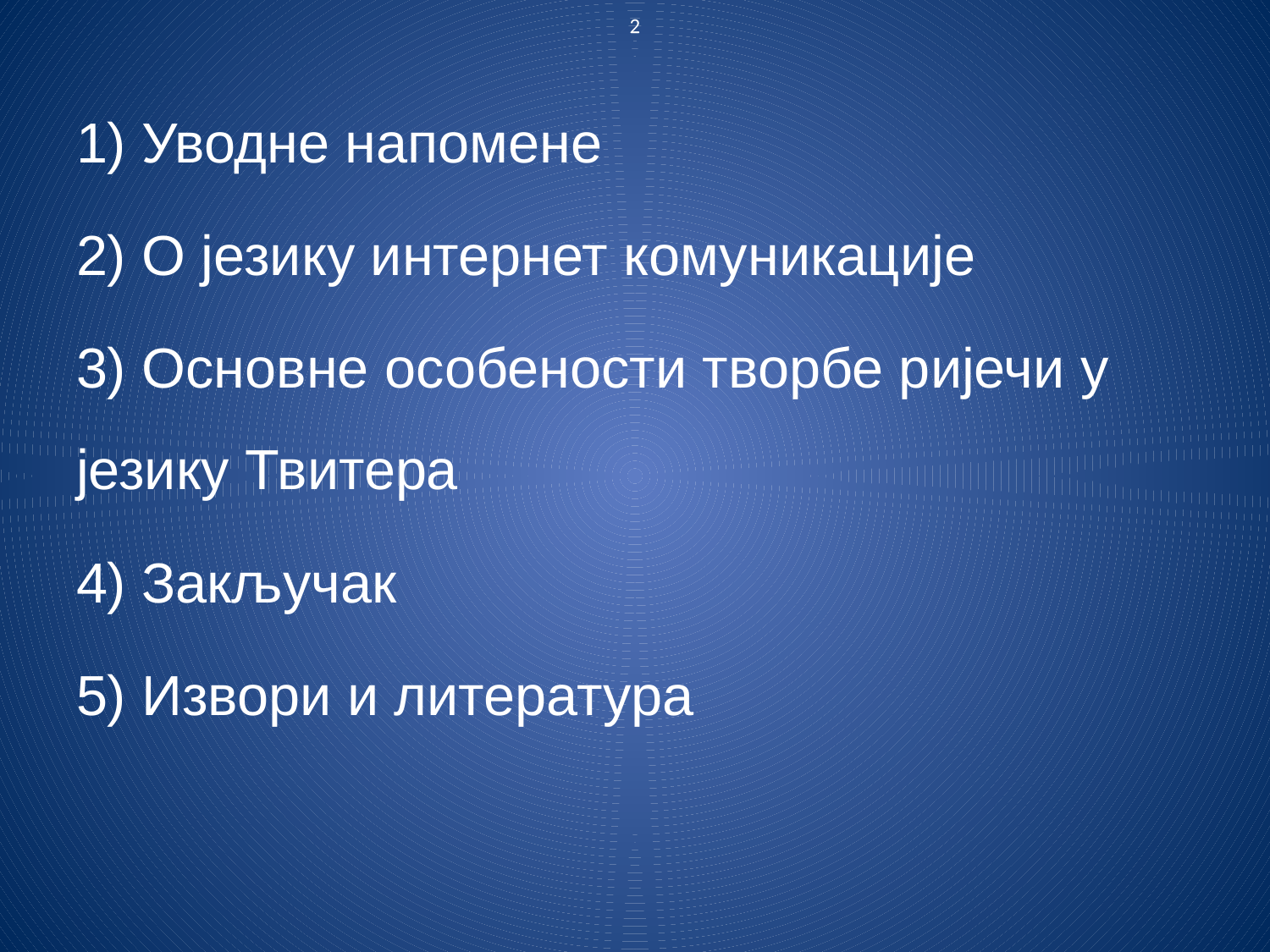

2
1) Уводне напомене
2) О језику интернет комуникације
3) Основне особености творбе ријечи у језику Твитера
4) Закључак
5) Извори и литература